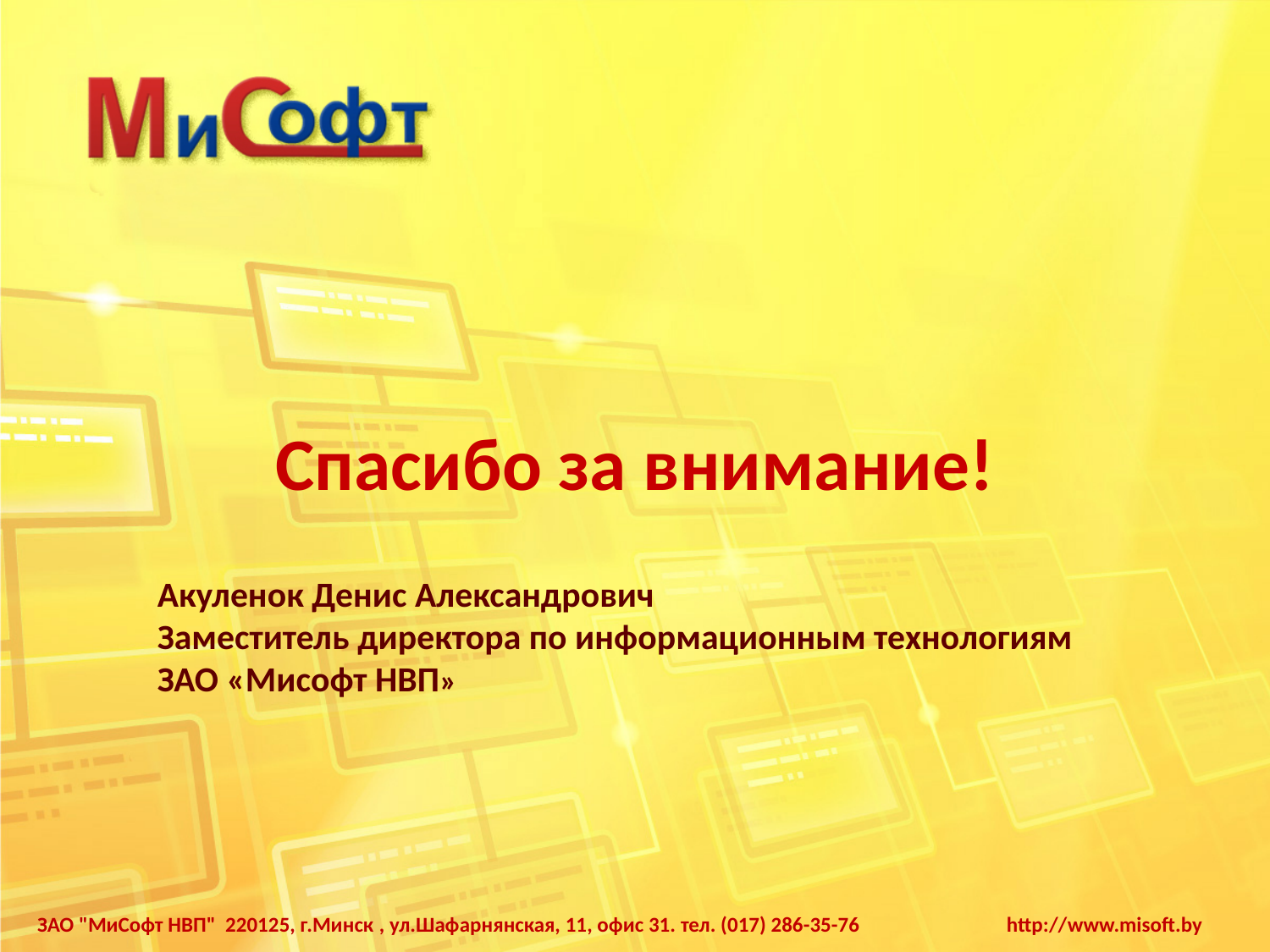

# Спасибо за внимание!
Акуленок Денис Александрович
Заместитель директора по информационным технологиям
ЗАО «Мисофт НВП»
ЗАО "МиСофт НВП"  220125, г.Минск , ул.Шафарнянская, 11, офис 31. тел. (017) 286-35-76                              http://www.misoft.by